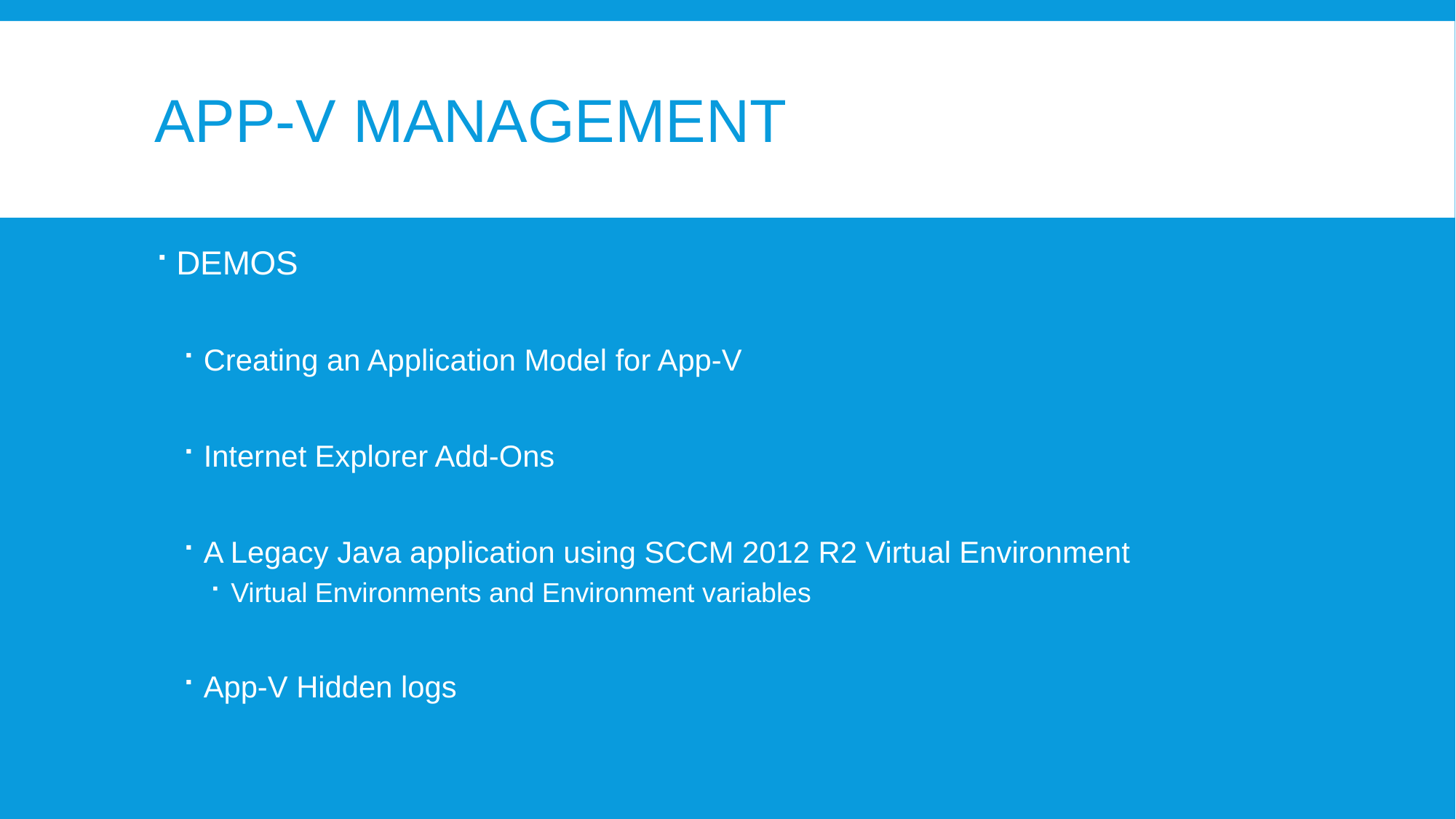

# App-V Management
DEMOS

Creating an Application Model for App-V

Internet Explorer Add-Ons

A Legacy Java application using SCCM 2012 R2 Virtual Environment
Virtual Environments and Environment variables

App-V Hidden logs